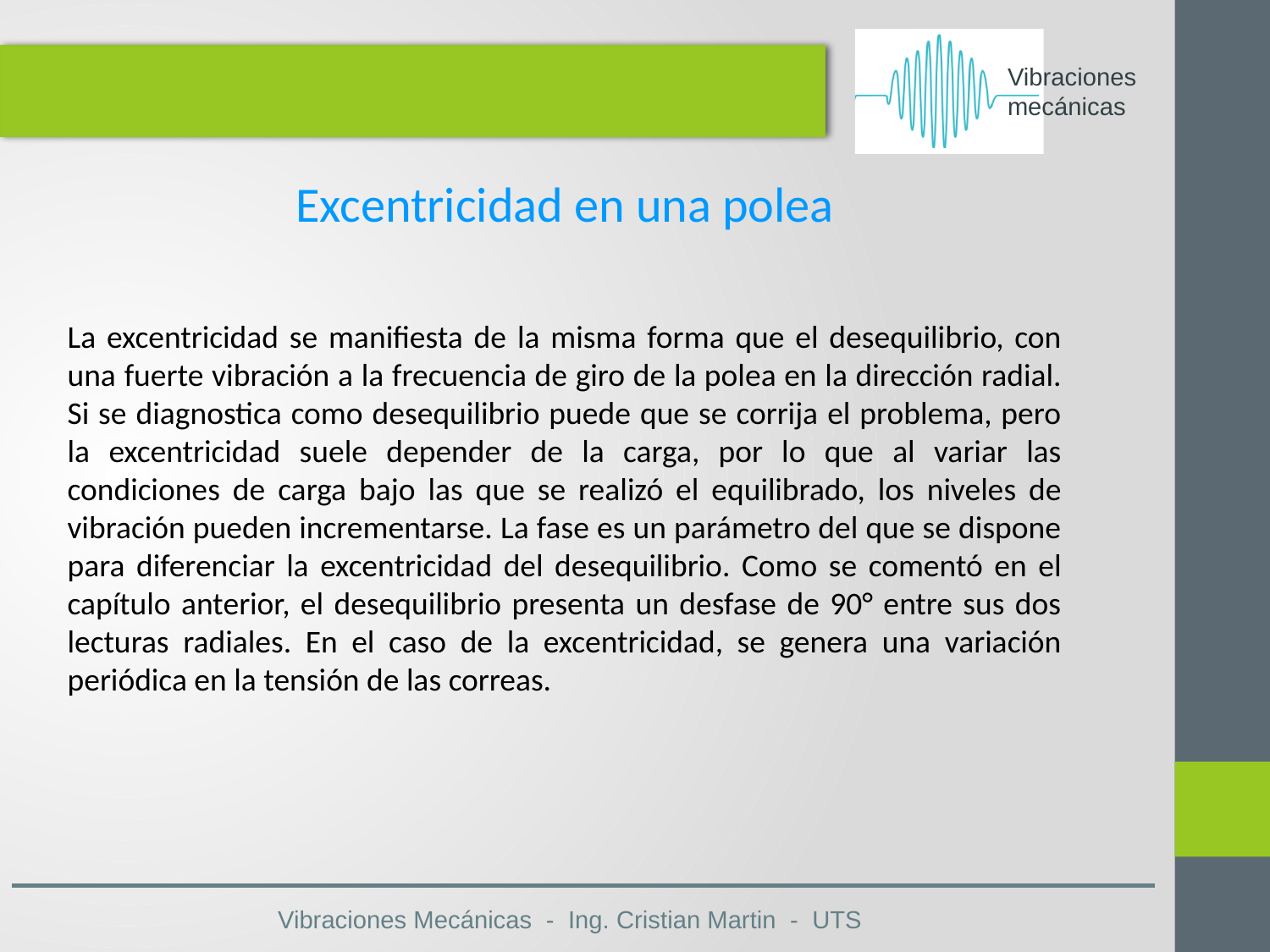

Excentricidad en una polea

La excentricidad se manifiesta de la misma forma que el desequilibrio, con una fuerte vibración a la frecuencia de giro de la polea en la dirección radial. Si se diagnostica como desequilibrio puede que se corrija el problema, pero la excentricidad suele depender de la carga, por lo que al variar las condiciones de carga bajo las que se realizó el equilibrado, los niveles de vibración pueden incrementarse. La fase es un parámetro del que se dispone para diferenciar la excentricidad del desequilibrio. Como se comentó en el capítulo anterior, el desequilibrio presenta un desfase de 90° entre sus dos lecturas radiales. En el caso de la excentricidad, se genera una variación periódica en la tensión de las correas.